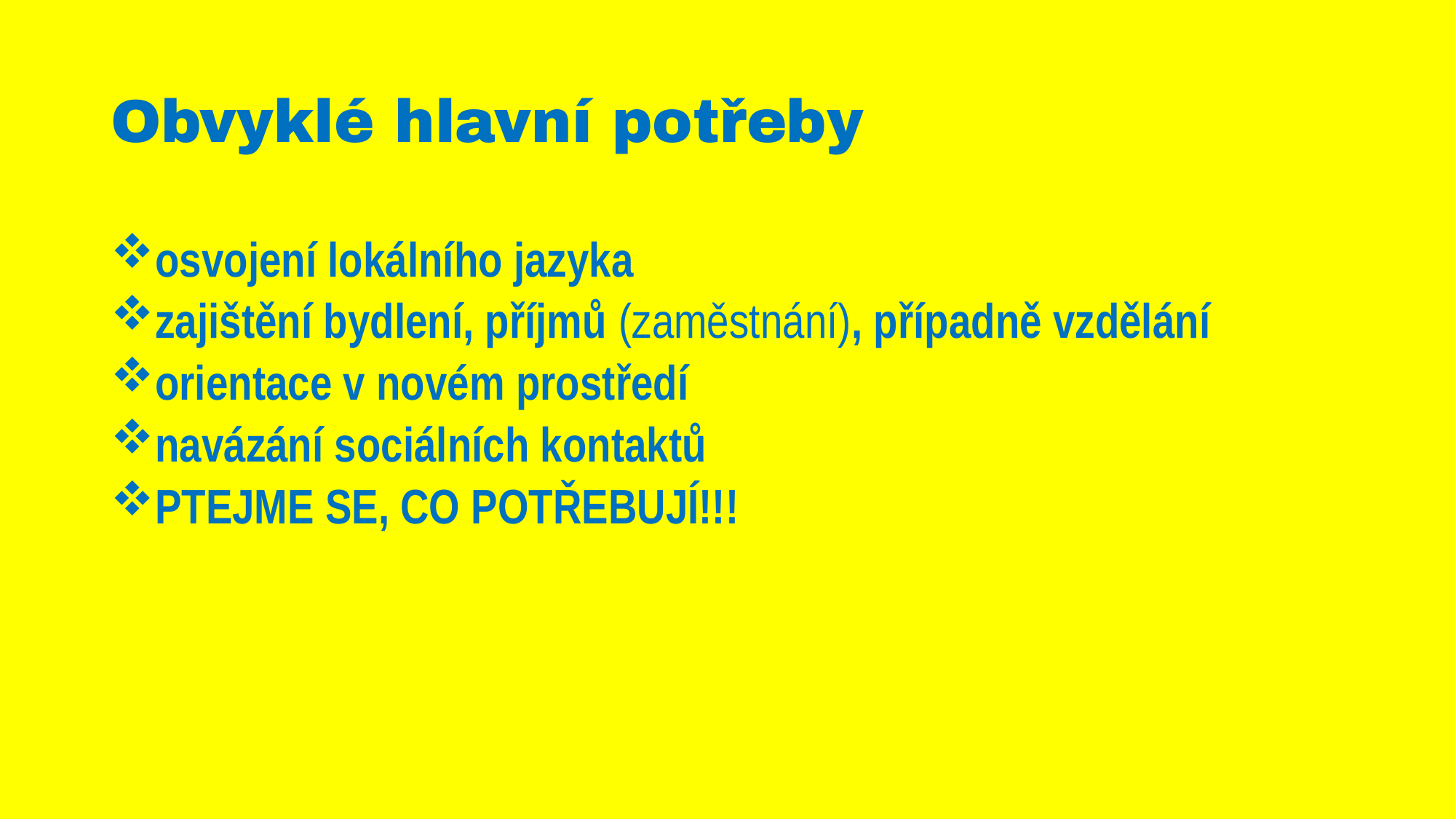

# Obvyklé hlavní potřeby
osvojení lokálního jazyka
zajištění bydlení, příjmů (zaměstnání), případně vzdělání
orientace v novém prostředí
navázání sociálních kontaktů
PTEJME SE, CO POTŘEBUJÍ!!!